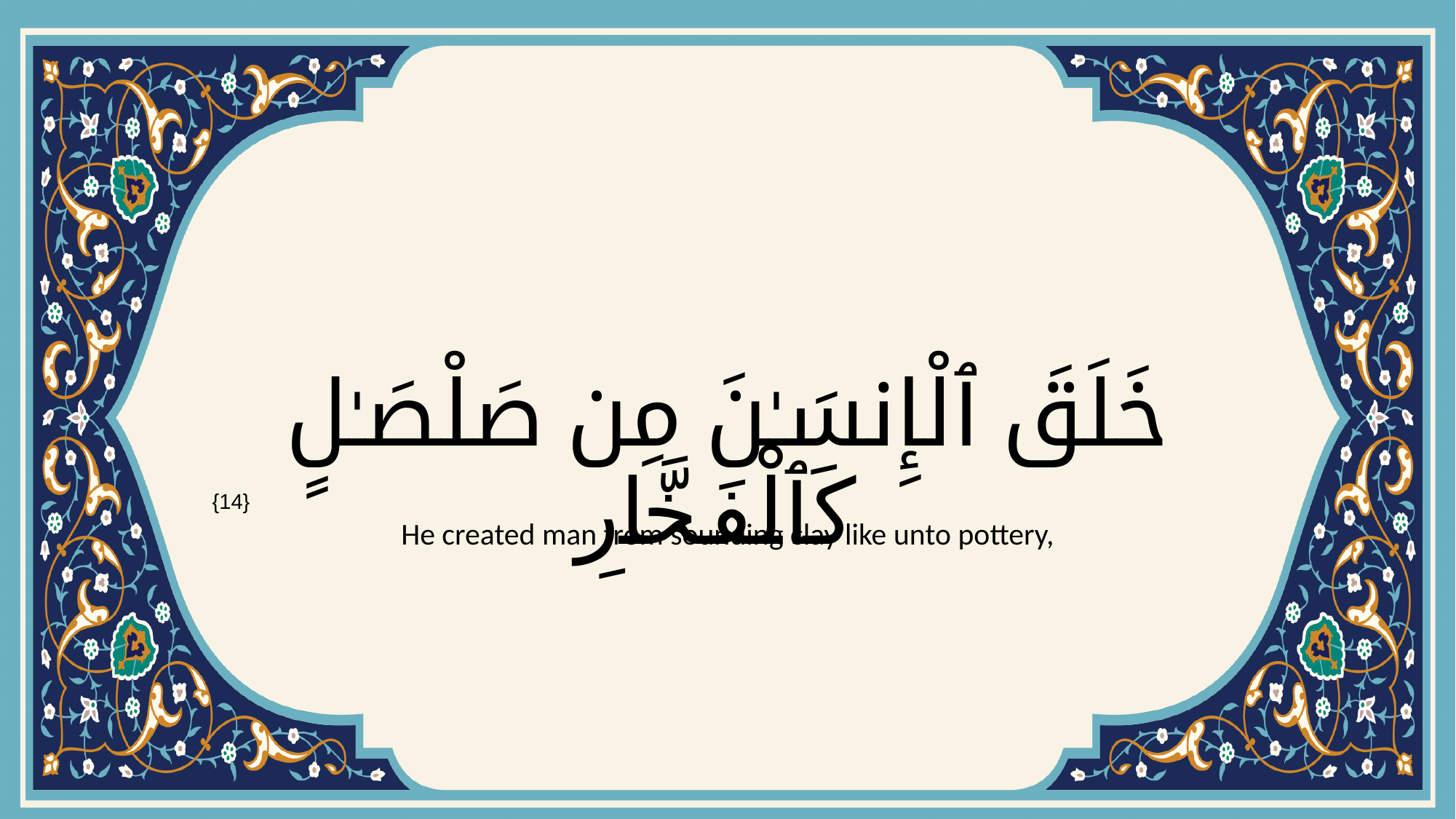

# خَلَقَ ٱلْإِنسَـٰنَ مِن صَلْصَـٰلٍ كَٱلْفَخَّارِ
{14}
He created man from sounding clay like unto pottery,